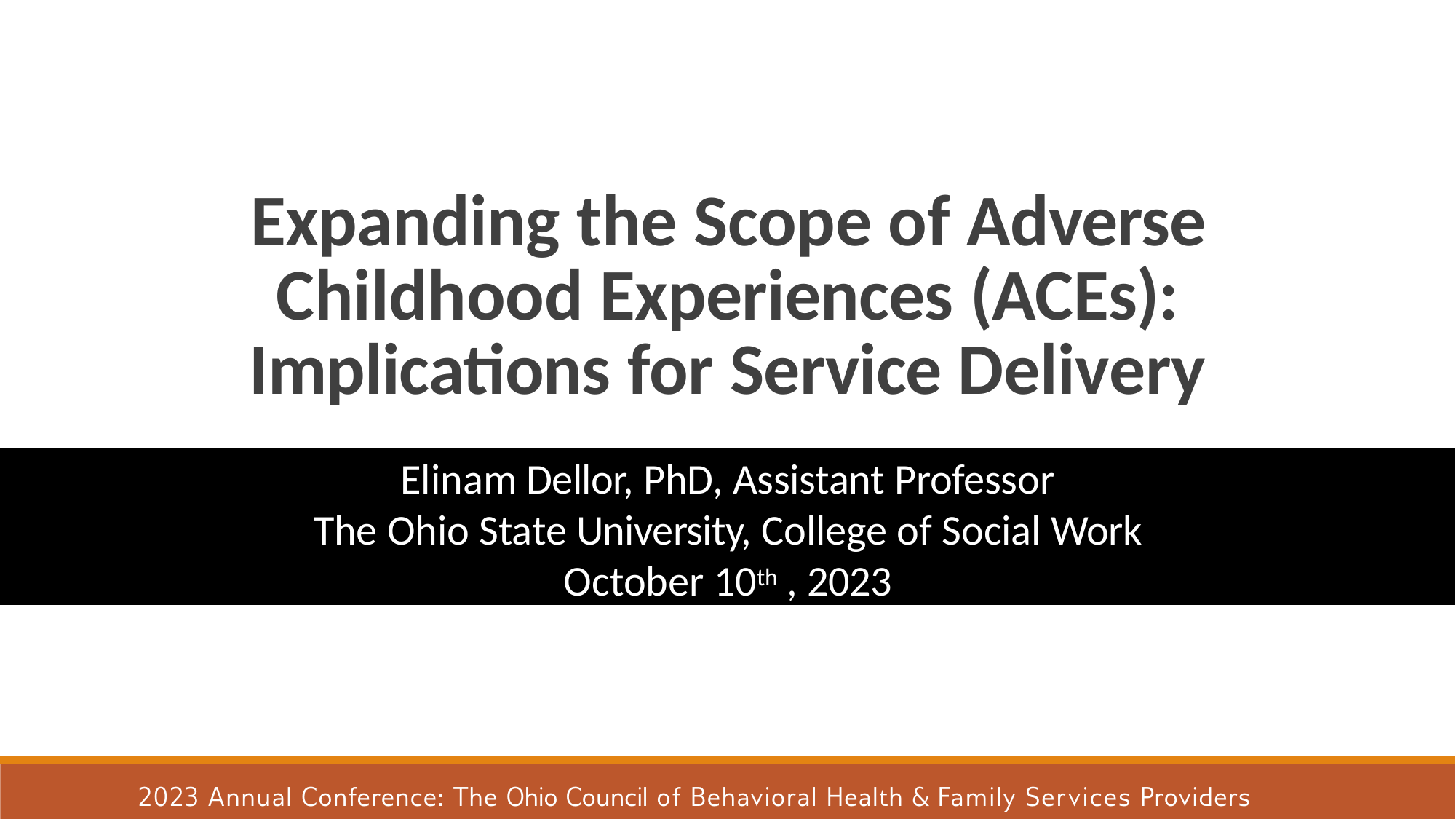

# Expanding the Scope of Adverse Childhood Experiences (ACEs): Implications for Service Delivery
Elinam Dellor, PhD, Assistant Professor
The Ohio State University, College of Social Work October 10th , 2023

2023 Annual Conference: The Ohio Council of Behavioral Health & Family Services Providers